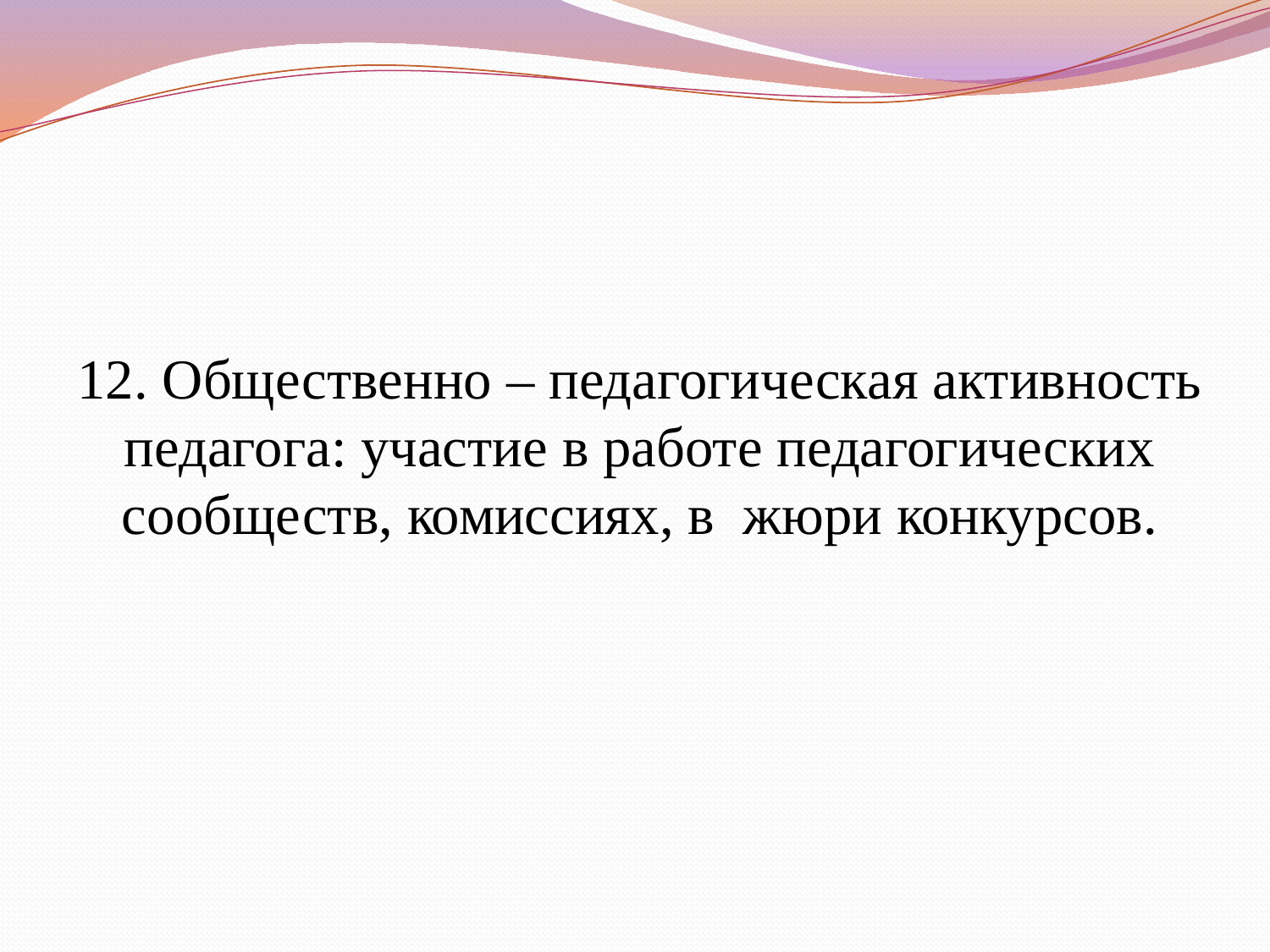

# 12. Общественно – педагогическая активность педагога: участие в работе педагогических сообществ, комиссиях, в  жюри конкурсов.